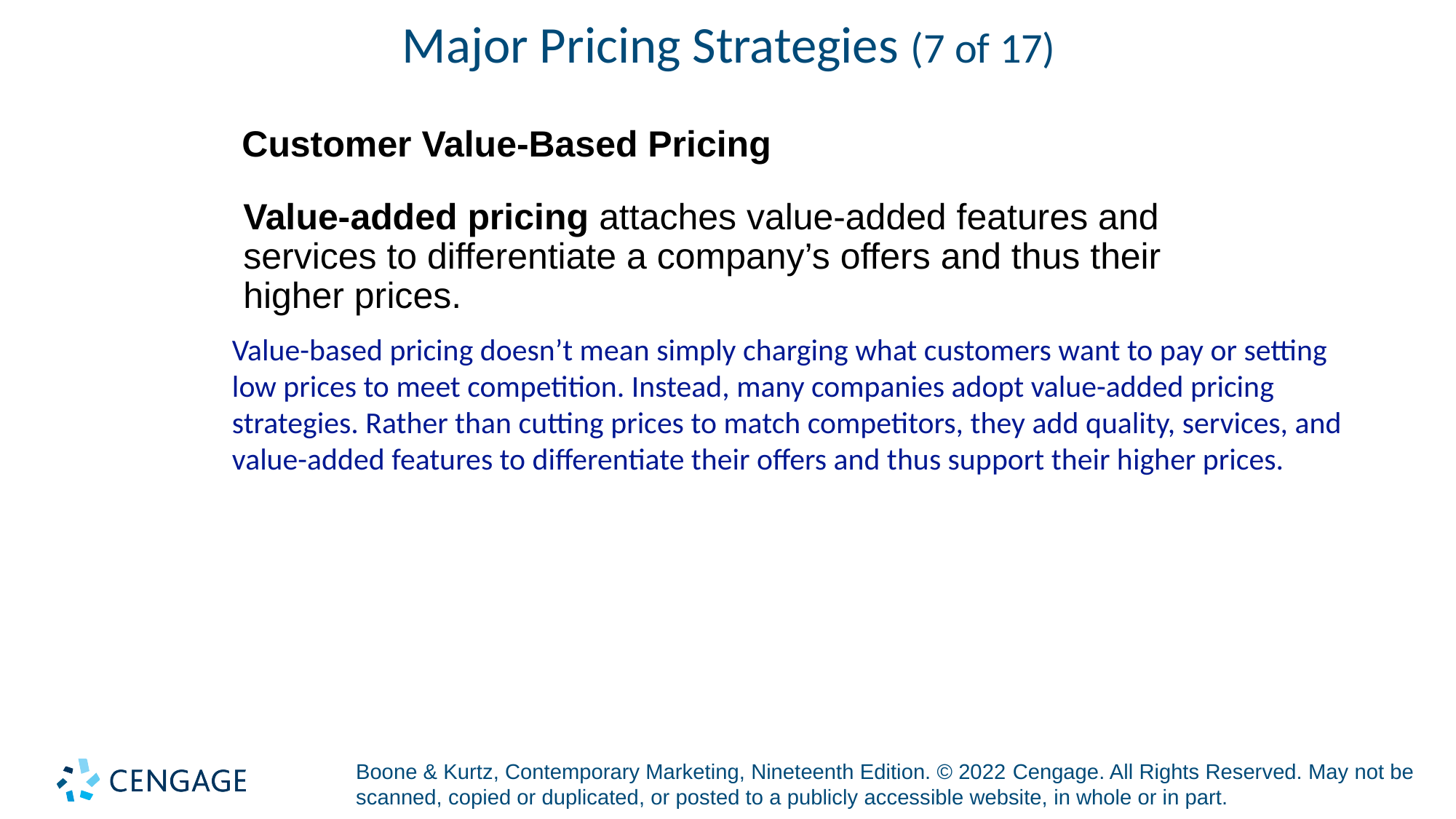

# Major Pricing Strategies (7 of 17)
Customer Value-Based Pricing
Value-added pricing attaches value-added features and services to differentiate a company’s offers and thus their higher prices.
Value-based pricing doesn’t mean simply charging what customers want to pay or setting low prices to meet competition. Instead, many companies adopt value-added pricing strategies. Rather than cutting prices to match competitors, they add quality, services, and value-added features to differentiate their offers and thus support their higher prices.